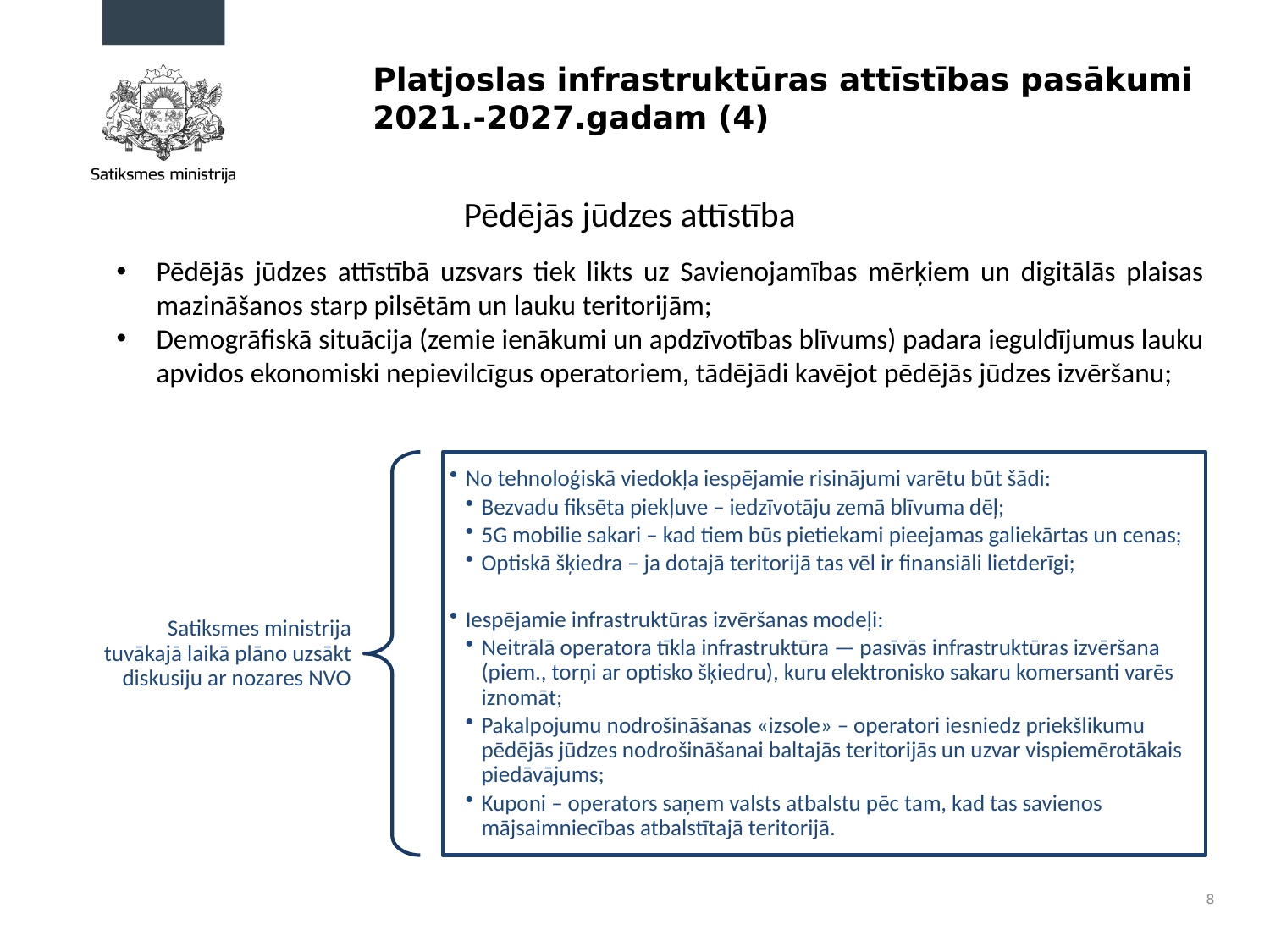

# Platjoslas infrastruktūras attīstības pasākumi 2021.-2027.gadam (4)
Pēdējās jūdzes attīstība

Pēdējās jūdzes attīstībā uzsvars tiek likts uz Savienojamības mērķiem un digitālās plaisas mazināšanos starp pilsētām un lauku teritorijām;
Demogrāfiskā situācija (zemie ienākumi un apdzīvotības blīvums) padara ieguldījumus lauku apvidos ekonomiski nepievilcīgus operatoriem, tādējādi kavējot pēdējās jūdzes izvēršanu;
Satiksmes ministrija tuvākajā laikā plāno uzsākt diskusiju ar nozares NVO
No tehnoloģiskā viedokļa iespējamie risinājumi varētu būt šādi:
Bezvadu fiksēta piekļuve – iedzīvotāju zemā blīvuma dēļ;
5G mobilie sakari – kad tiem būs pietiekami pieejamas galiekārtas un cenas;
Optiskā šķiedra – ja dotajā teritorijā tas vēl ir finansiāli lietderīgi;

Iespējamie infrastruktūras izvēršanas modeļi:
Neitrālā operatora tīkla infrastruktūra — pasīvās infrastruktūras izvēršana (piem., torņi ar optisko šķiedru), kuru elektronisko sakaru komersanti varēs iznomāt;
Pakalpojumu nodrošināšanas «izsole» – operatori iesniedz priekšlikumu pēdējās jūdzes nodrošināšanai baltajās teritorijās un uzvar vispiemērotākais piedāvājums;
Kuponi – operators saņem valsts atbalstu pēc tam, kad tas savienos mājsaimniecības atbalstītajā teritorijā.

8